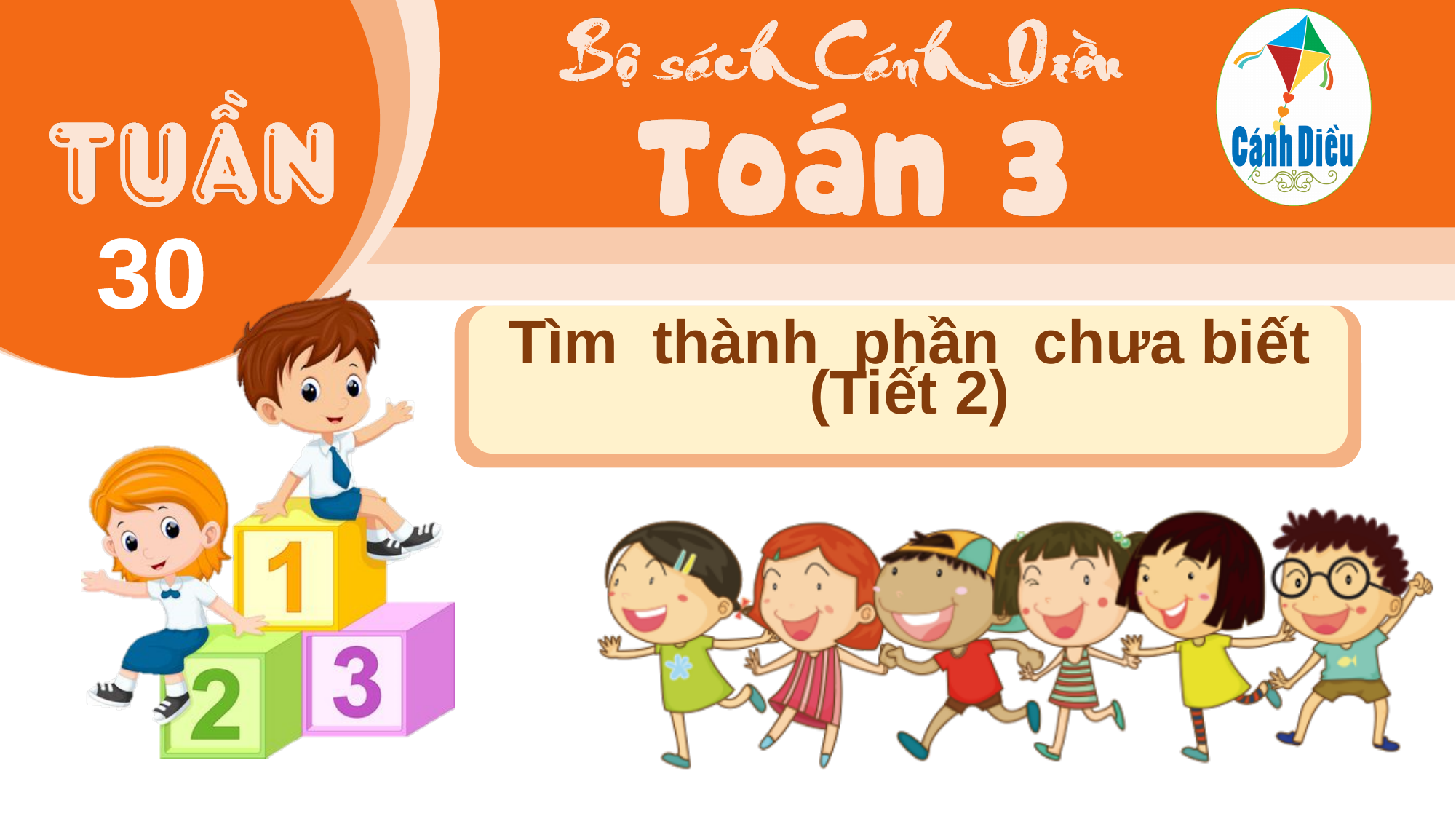

30
Tìm  thành  phần  chưa biết (Tiết 2)